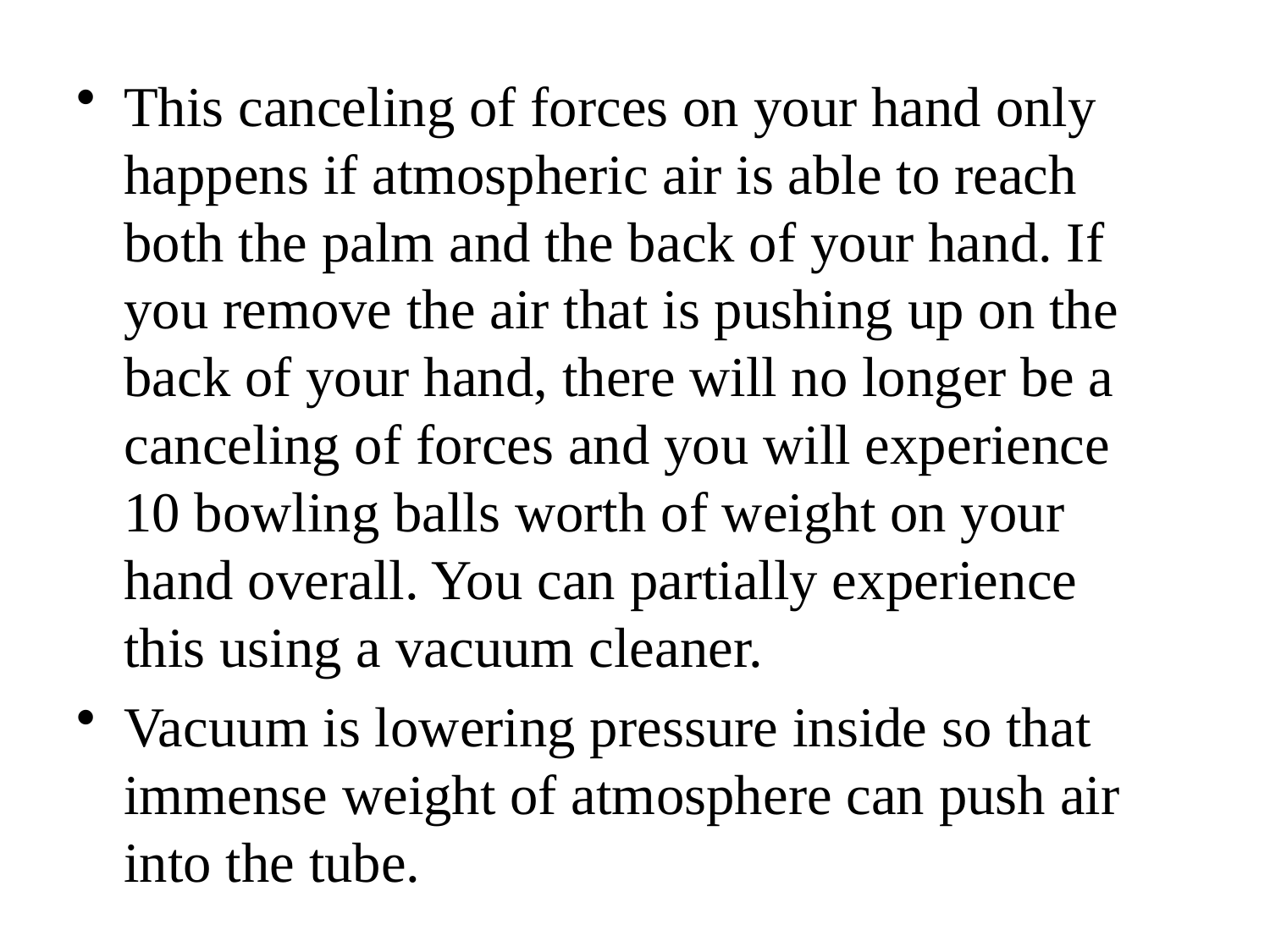

This canceling of forces on your hand only happens if atmospheric air is able to reach both the palm and the back of your hand. If you remove the air that is pushing up on the back of your hand, there will no longer be a canceling of forces and you will experience 10 bowling balls worth of weight on your hand overall. You can partially experience this using a vacuum cleaner.
Vacuum is lowering pressure inside so that immense weight of atmosphere can push air into the tube.